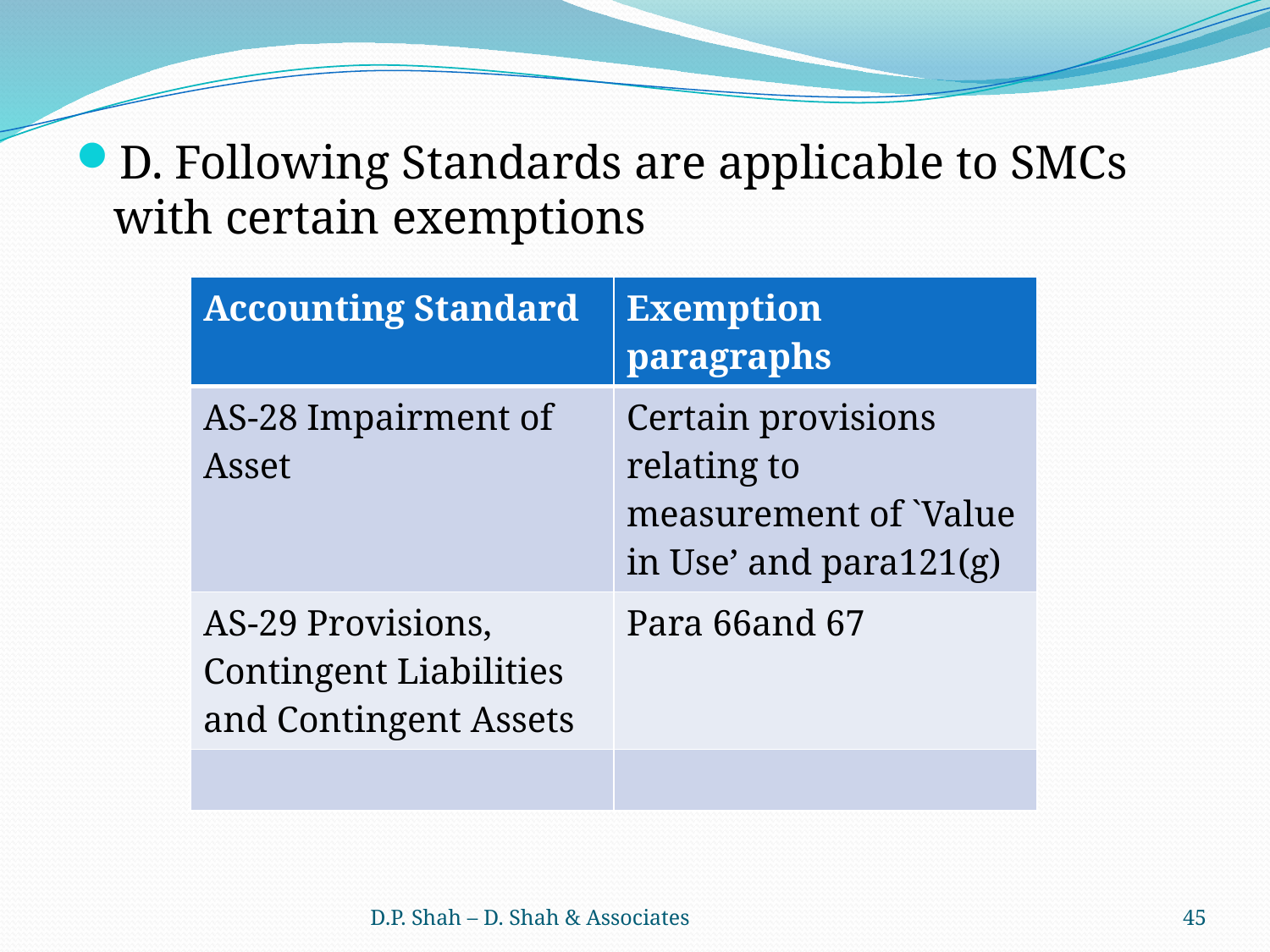

D. Following Standards are applicable to SMCs with certain exemptions

| Accounting Standard | Exemption paragraphs |
| --- | --- |
| AS-28 Impairment of Asset | Certain provisions relating to measurement of `Value in Use’ and para121(g) |
| AS-29 Provisions, Contingent Liabilities and Contingent Assets | Para 66and 67 |
|  |  |
D.P. Shah – D. Shah & Associates
45